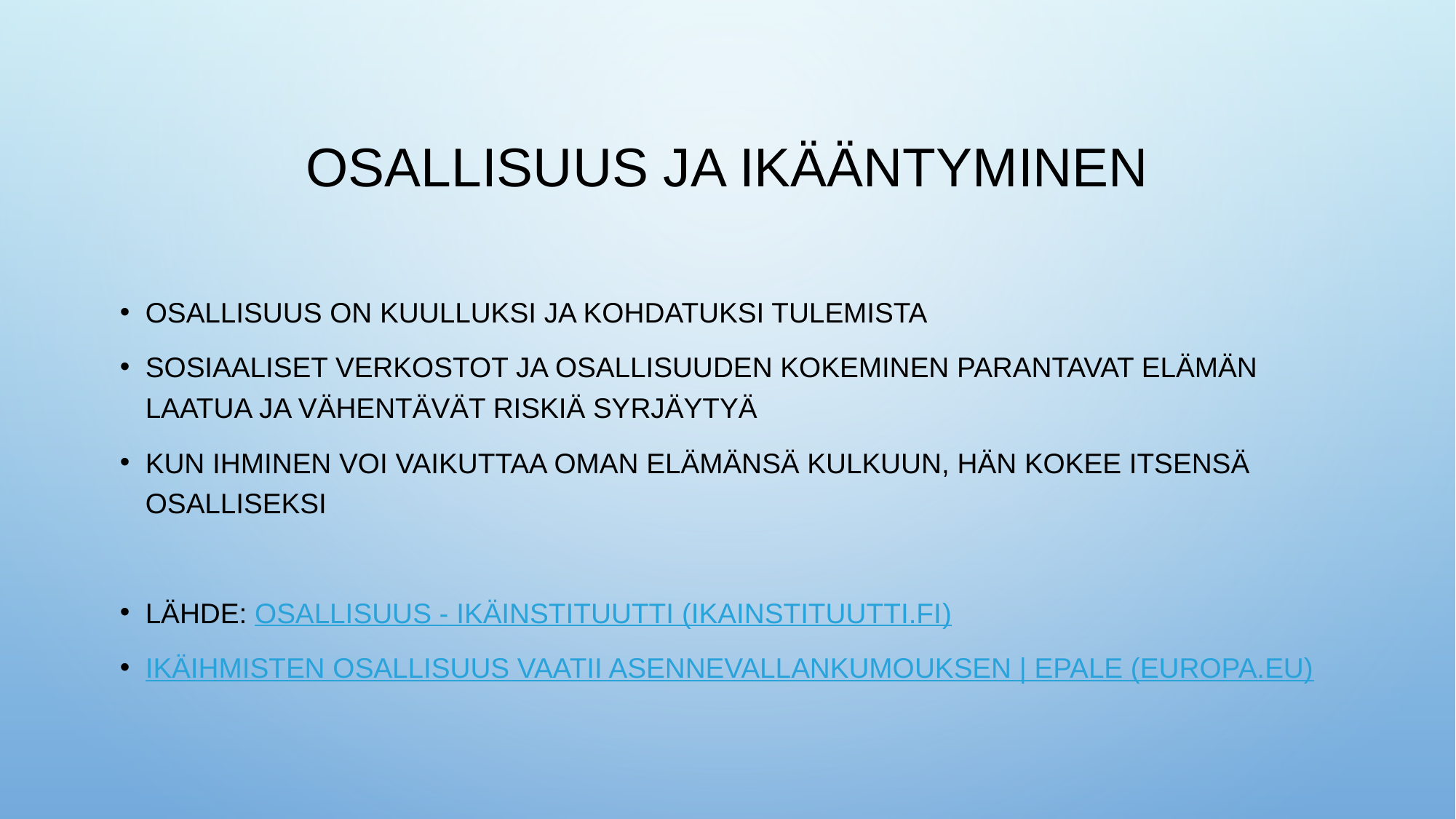

# Osallisuus ja ikääntyminen
Osallisuus on kuulluksi ja kohdatuksi tulemista
Sosiaaliset verkostot ja osallisuuden kokeminen parantavat elämän laatua ja vähentävät riskiä syrjäytyä
Kun ihminen voi vaikuttaa oman elämänsä kulkuun, hän kokee itsensä osalliseksi

Lähde: Osallisuus - Ikäinstituutti (ikainstituutti.fi)
Ikäihmisten osallisuus vaatii asennevallankumouksen | EPALE (europa.eu)